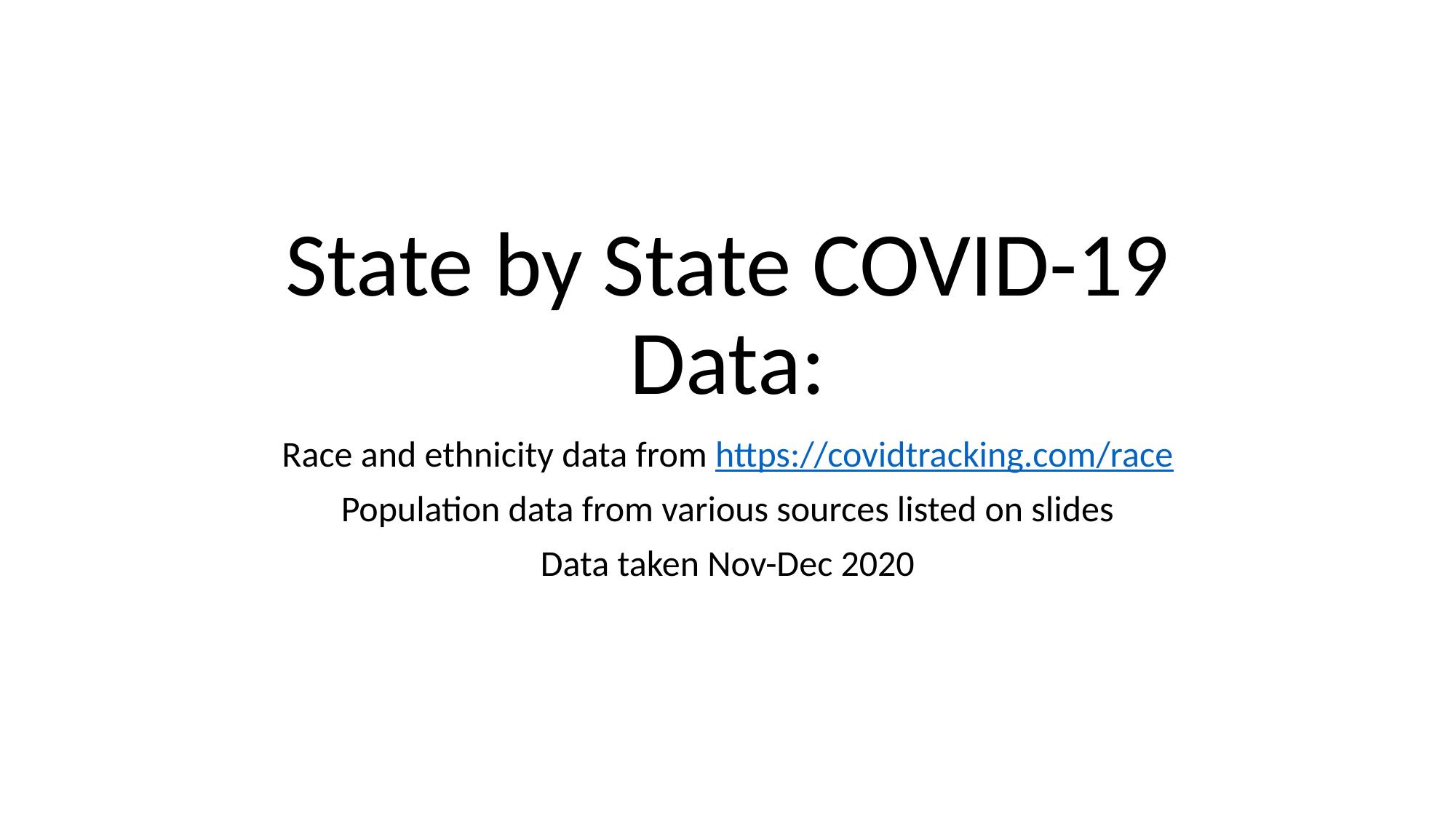

# State by State COVID-19 Data:
Race and ethnicity data from https://covidtracking.com/race
Population data from various sources listed on slides
Data taken Nov-Dec 2020